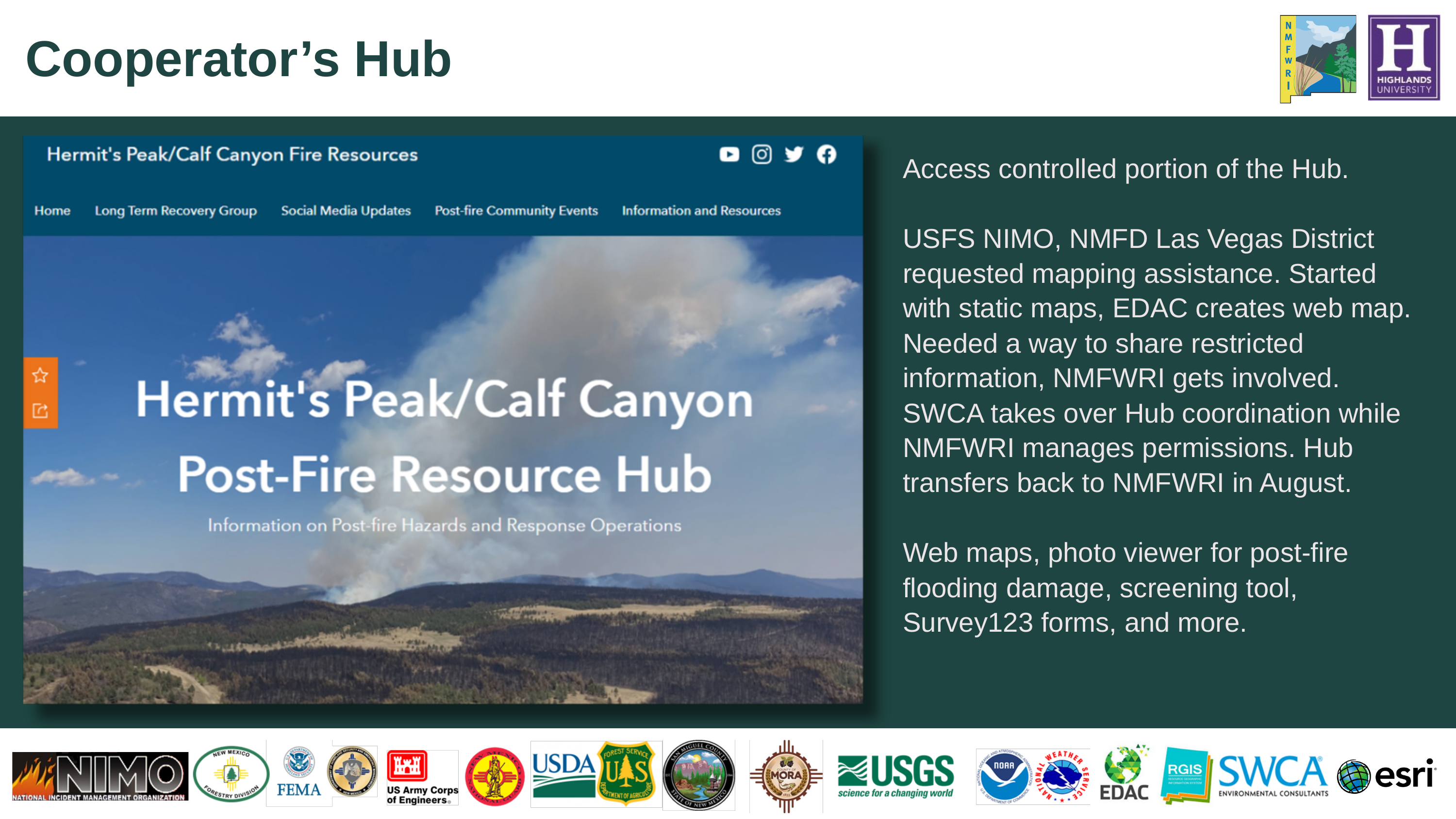

Cooperator’s Hub

Access controlled portion of the Hub.

USFS NIMO, NMFD Las Vegas District requested mapping assistance. Started with static maps, EDAC creates web map. Needed a way to share restricted information, NMFWRI gets involved. SWCA takes over Hub coordination while NMFWRI manages permissions. Hub transfers back to NMFWRI in August.

Web maps, photo viewer for post-fire flooding damage, screening tool, Survey123 forms, and more.